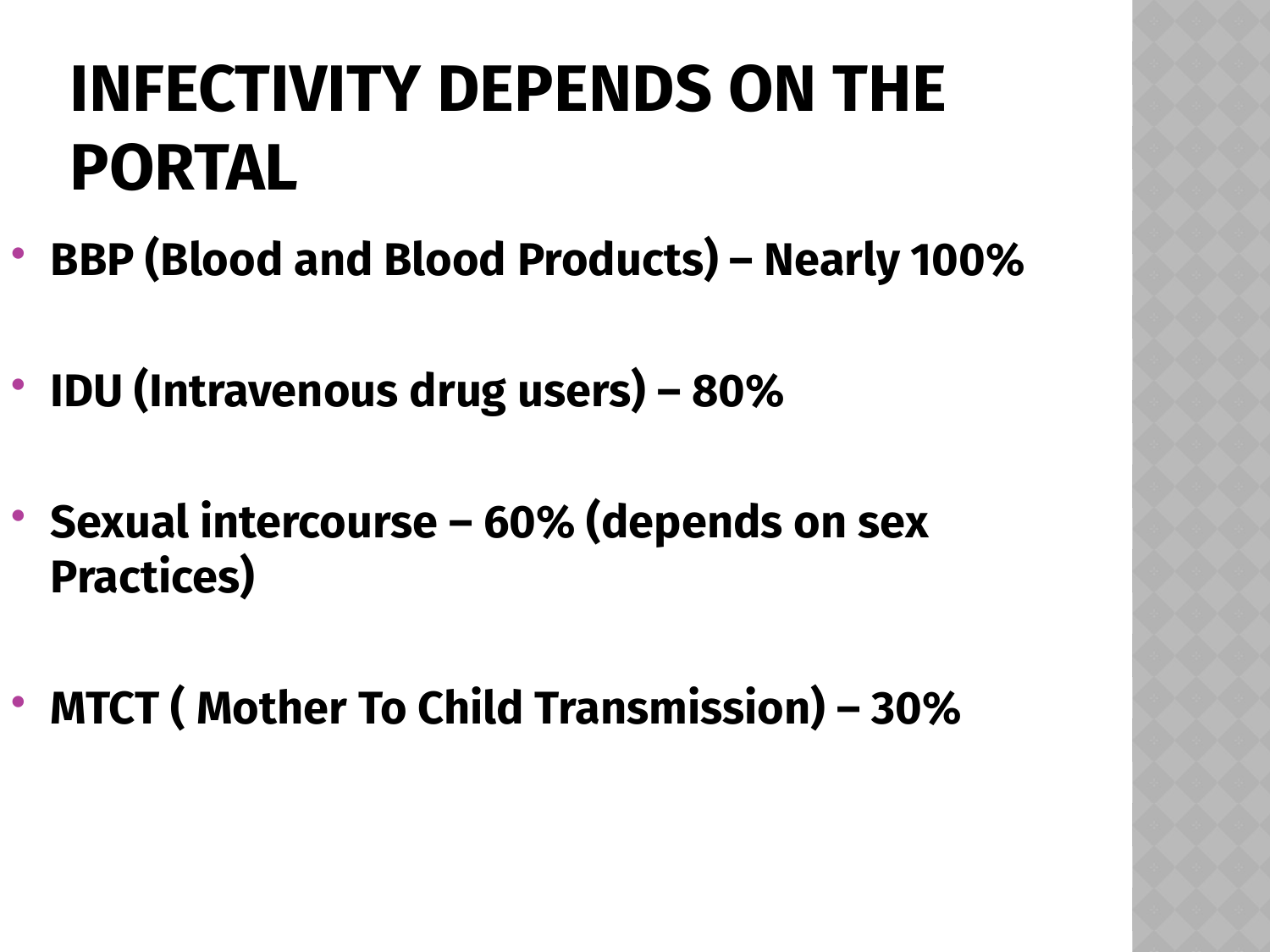

# Infectivity depends on the portal
BBP (Blood and Blood Products) – Nearly 100%

IDU (Intravenous drug users) – 80%

Sexual intercourse – 60% (depends on sex Practices)

MTCT ( Mother To Child Transmission) – 30%